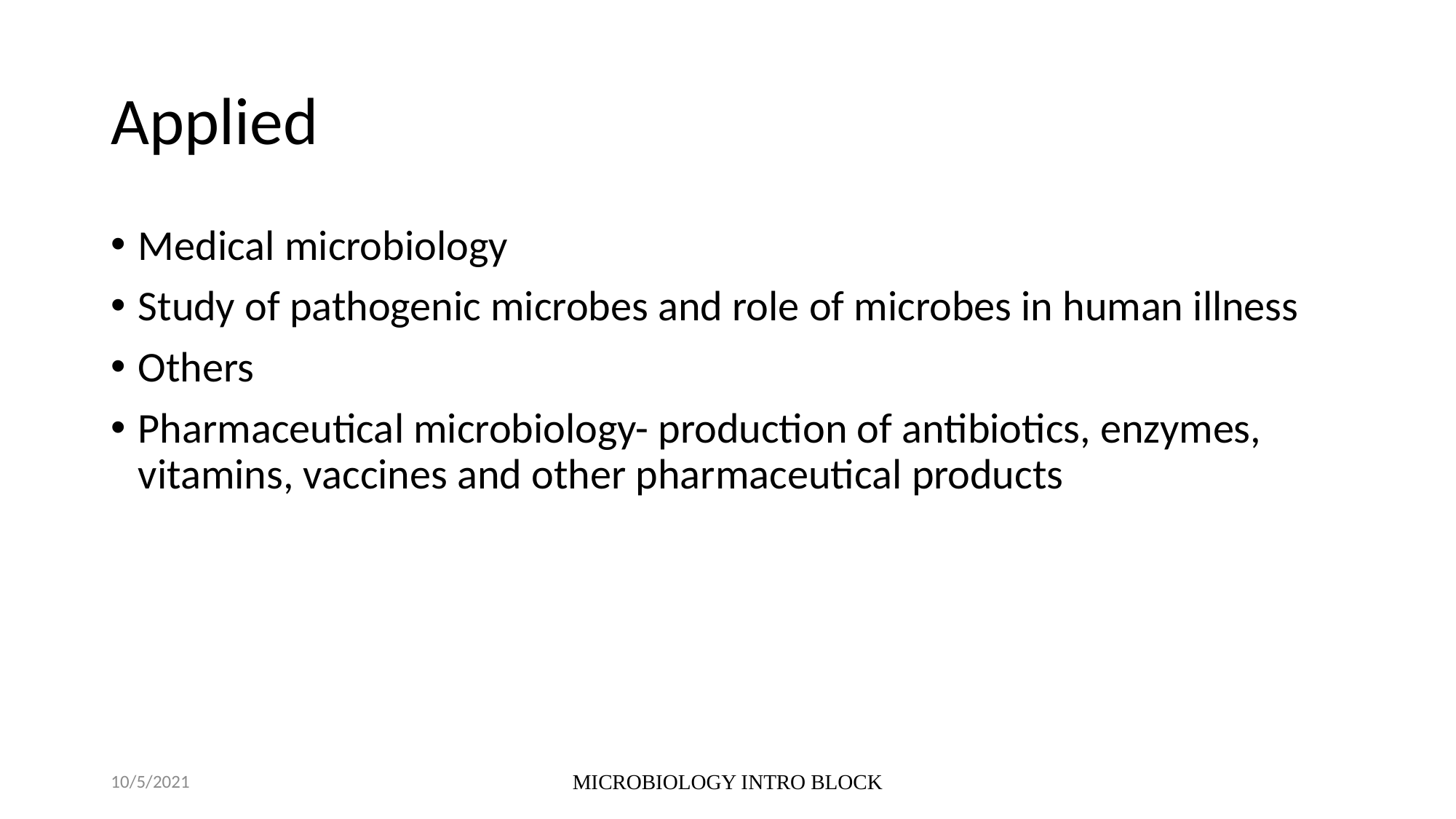

# Applied
Medical microbiology
Study of pathogenic microbes and role of microbes in human illness
Others
Pharmaceutical microbiology- production of antibiotics, enzymes, vitamins, vaccines and other pharmaceutical products

10/5/2021
MICROBIOLOGY INTRO BLOCK